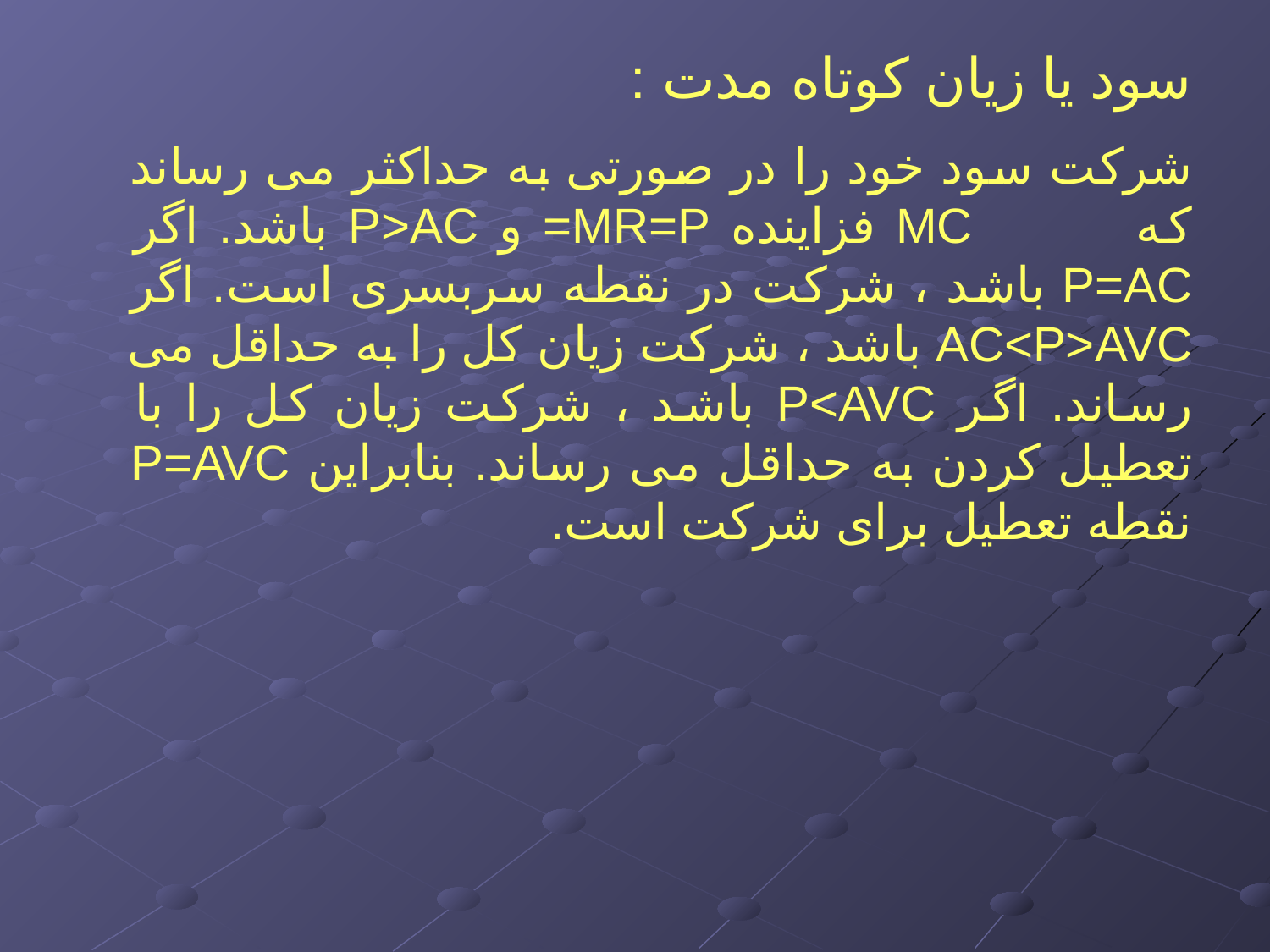

سود یا زیان کوتاه مدت :
شرکت سود خود را در صورتی به حداکثر می رساند که        MC فزاینده MR=P= و P>AC باشد. اگر P=AC باشد ، شرکت در نقطه سربسری است. اگر AC<P>AVC باشد ، شرکت زیان کل را به حداقل می رساند. اگر P<AVC باشد ، شرکت زیان کل را با تعطیل کردن به حداقل می رساند. بنابراین P=AVC نقطه تعطیل برای شرکت است.